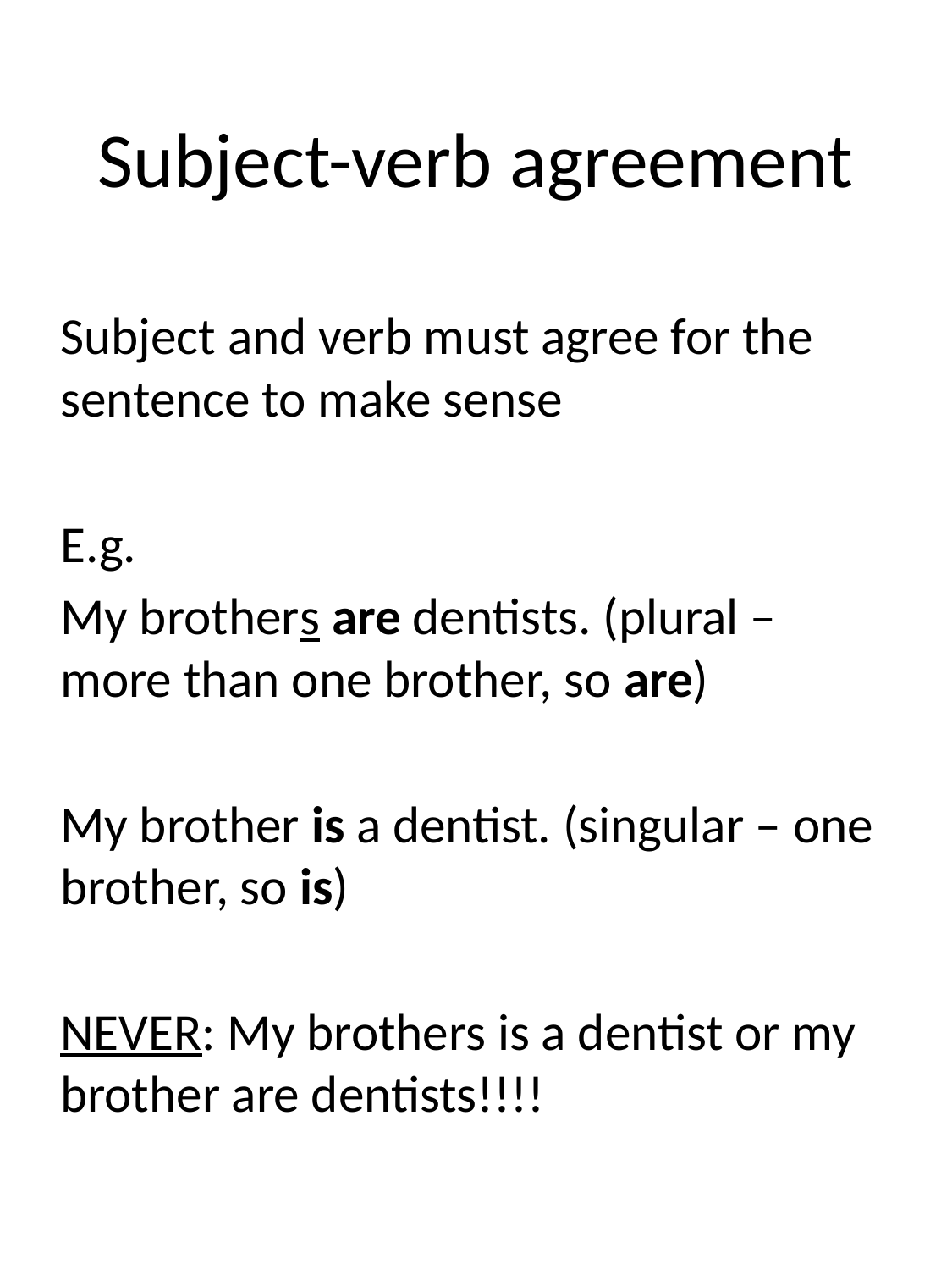

# Subject-verb agreement
Subject and verb must agree for the sentence to make sense

E.g.
My brothers are dentists. (plural – more than one brother, so are)

My brother is a dentist. (singular – one brother, so is)

NEVER: My brothers is a dentist or my brother are dentists!!!!